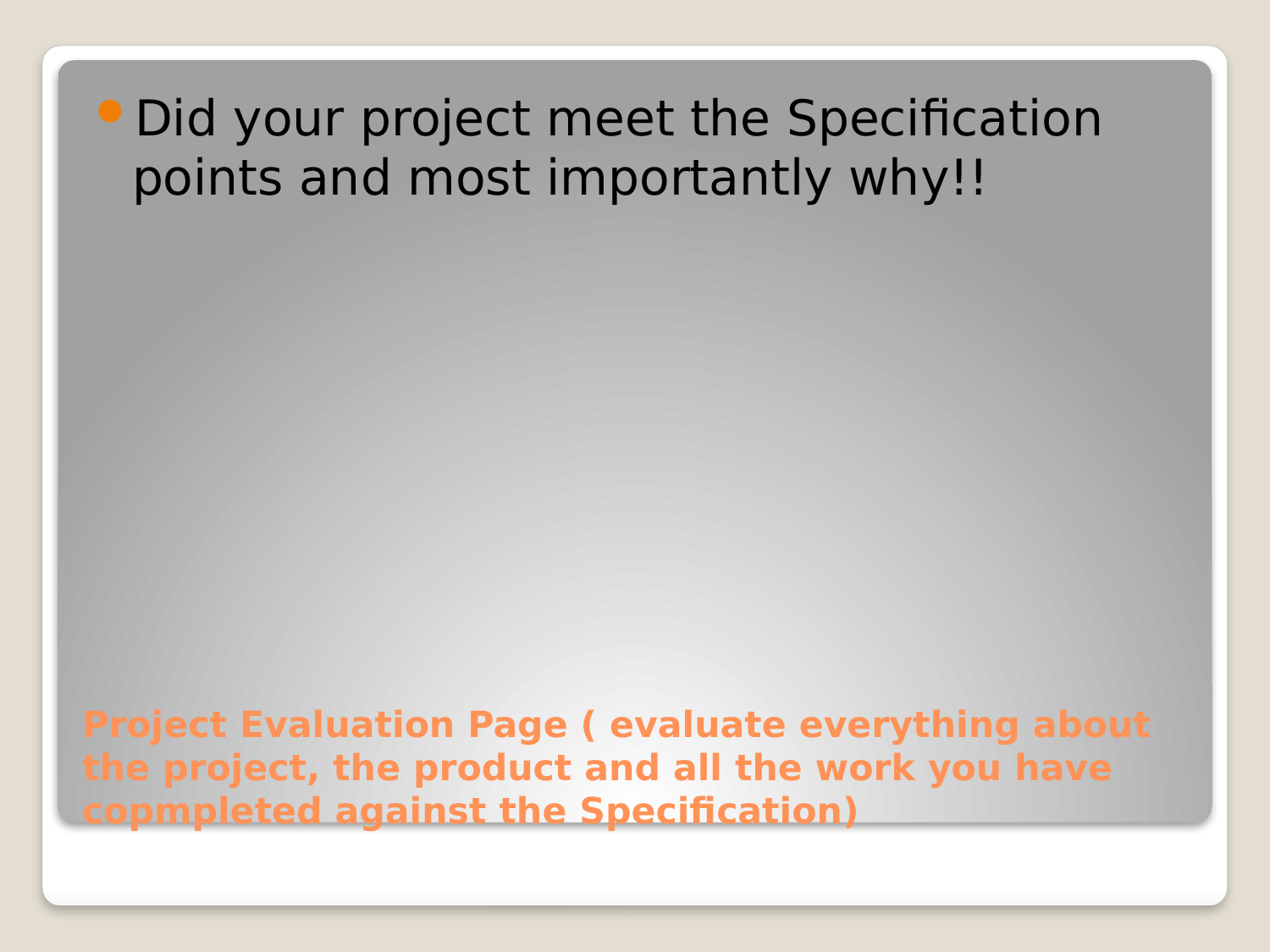

Did your project meet the Specification points and most importantly why!!
# Project Evaluation Page ( evaluate everything about the project, the product and all the work you have copmpleted against the Specification)